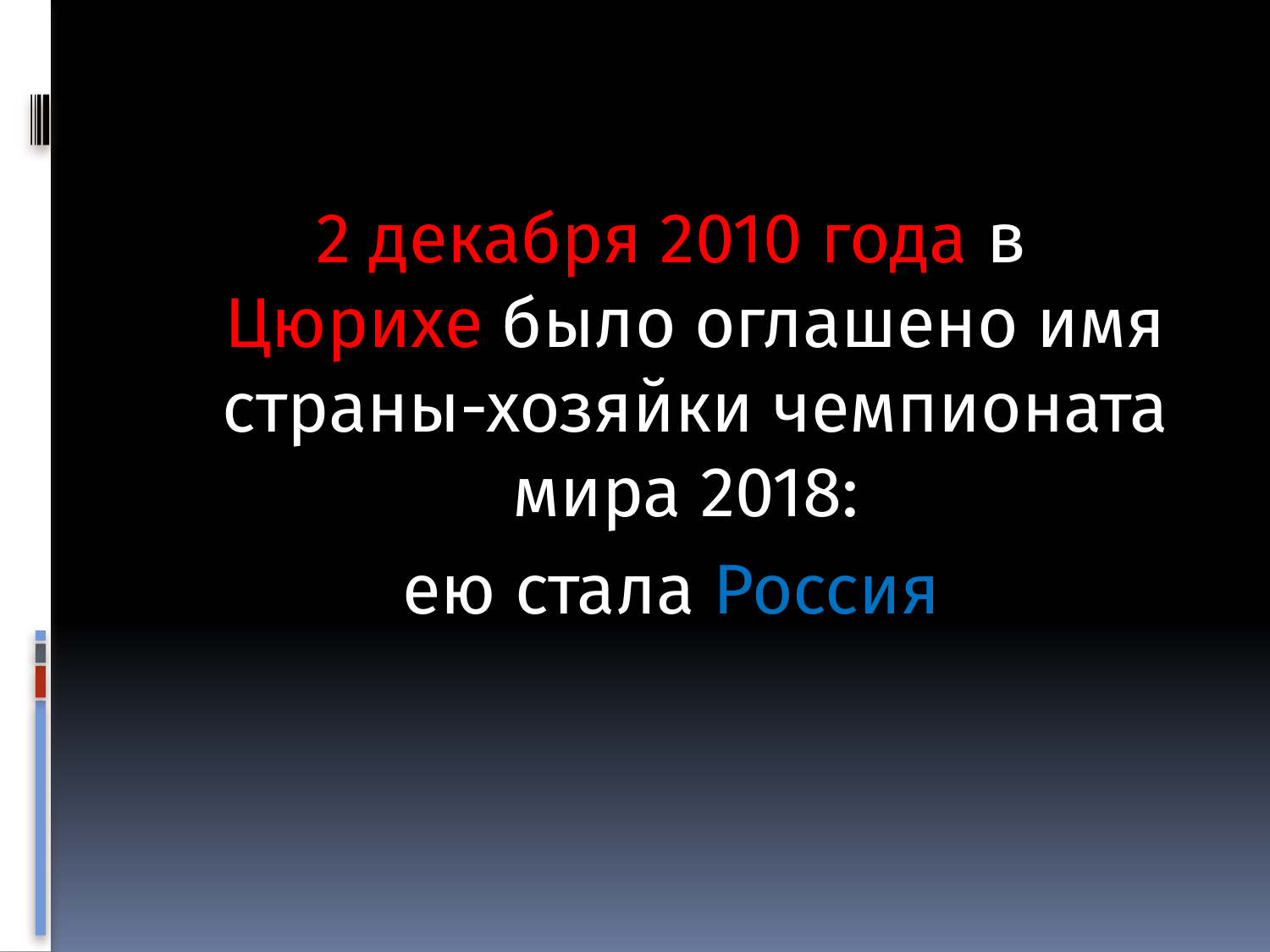

2 декабря 2010 года в Цюрихе было оглашено имя страны-хозяйки чемпионата мира 2018:
 ею стала Россия